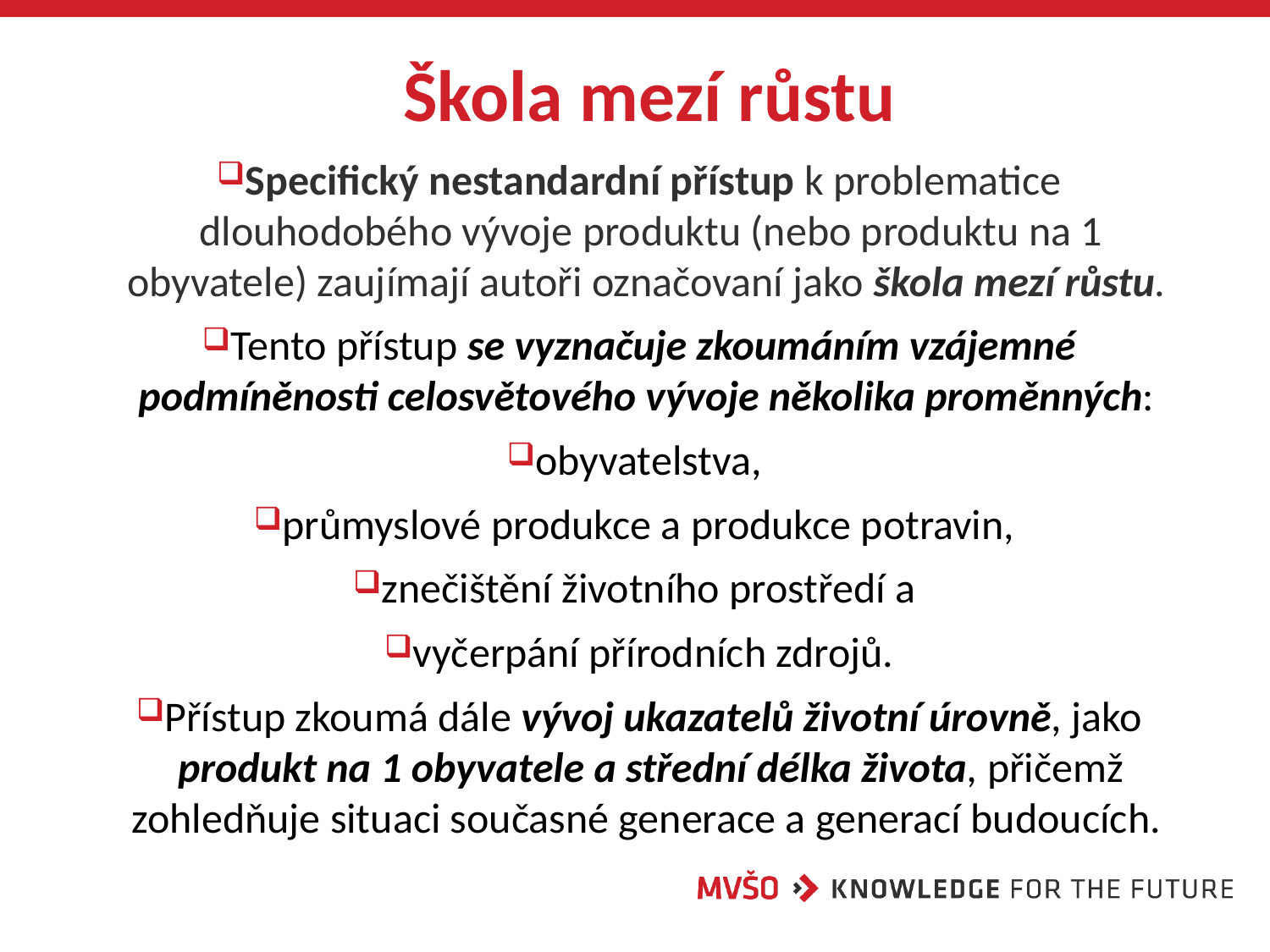

# Škola mezí růstu
Specifický nestandardní přístup k problematice dlouhodobého vývoje produktu (nebo produktu na 1 obyvatele) zaujímají autoři označovaní jako škola mezí růstu.
Tento přístup se vyznačuje zkoumáním vzájemné podmíněnosti celosvětového vývoje několika proměnných:
obyvatelstva,
průmyslové produkce a produkce potravin,
znečištění životního prostředí a
vyčerpání přírodních zdrojů.
Přístup zkoumá dále vývoj ukazatelů životní úrovně, jako produkt na 1 obyvatele a střední délka života, přičemž zohledňuje situaci současné generace a generací budoucích.